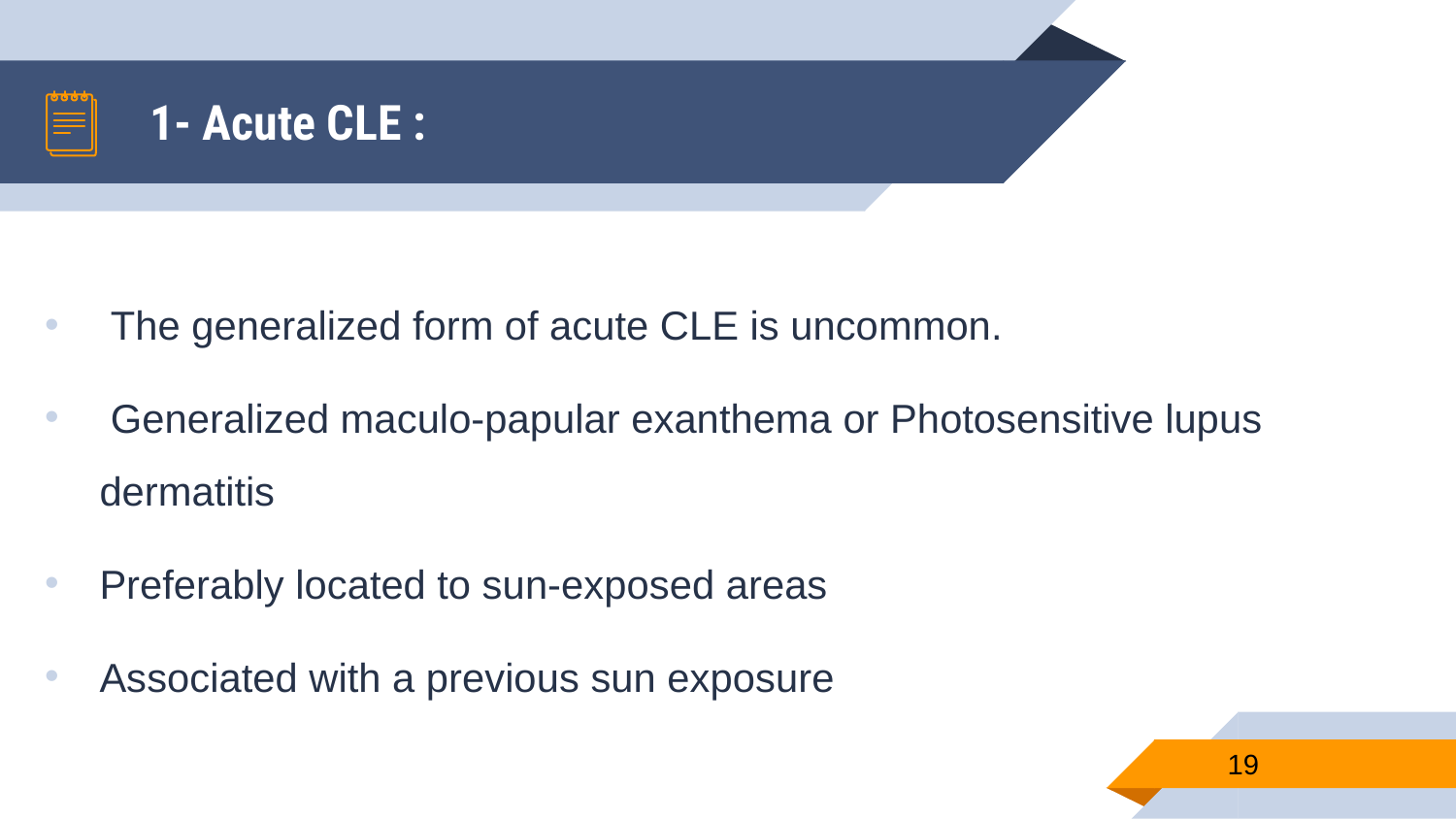

# 1- Acute CLE :
 The generalized form of acute CLE is uncommon.
 Generalized maculo-papular exanthema or Photosensitive lupus dermatitis
Preferably located to sun-exposed areas
Associated with a previous sun exposure
19